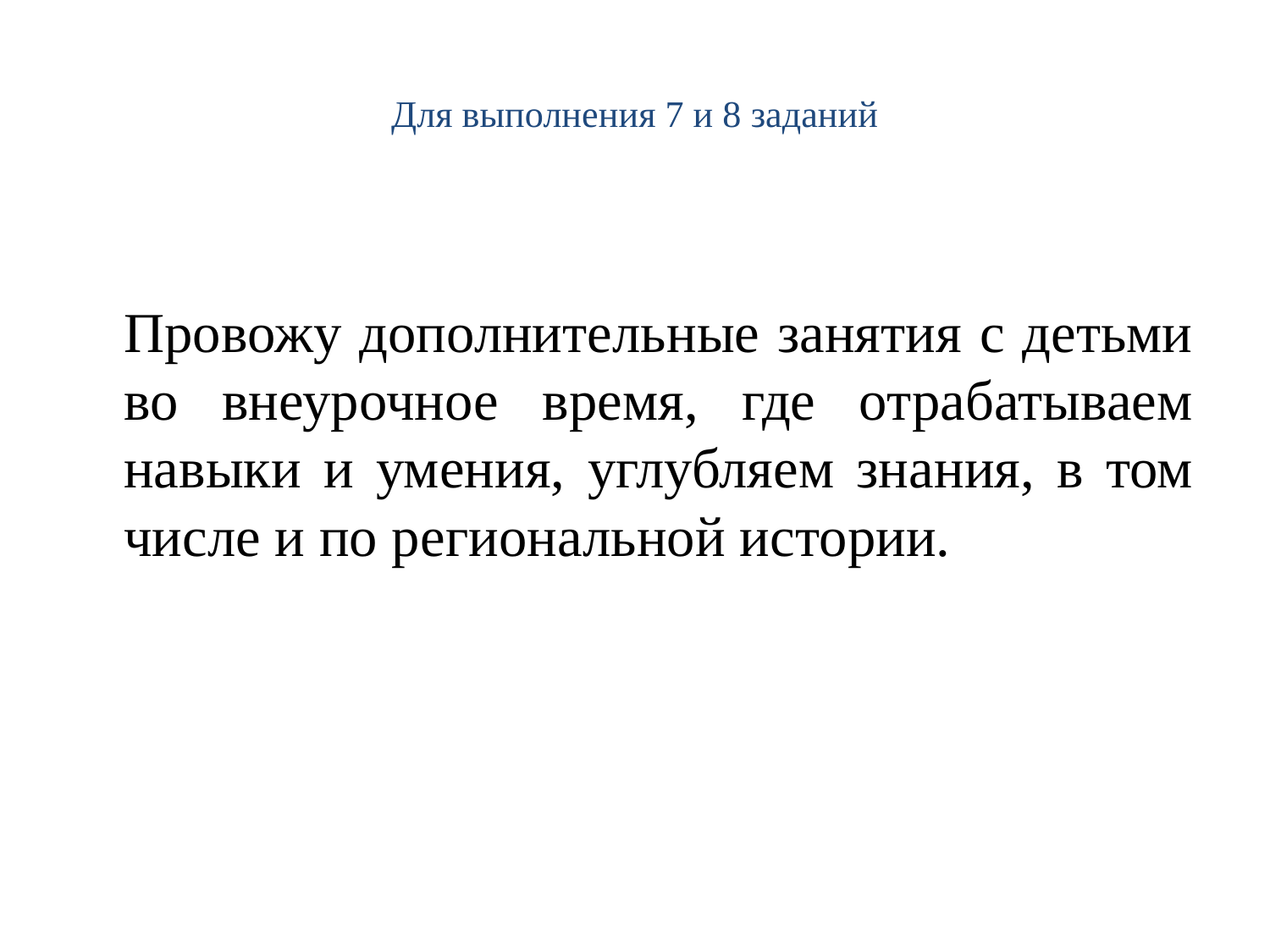

# Для выполнения 7 и 8 заданий
Провожу дополнительные занятия с детьми во внеурочное время, где отрабатываем навыки и умения, углубляем знания, в том числе и по региональной истории.